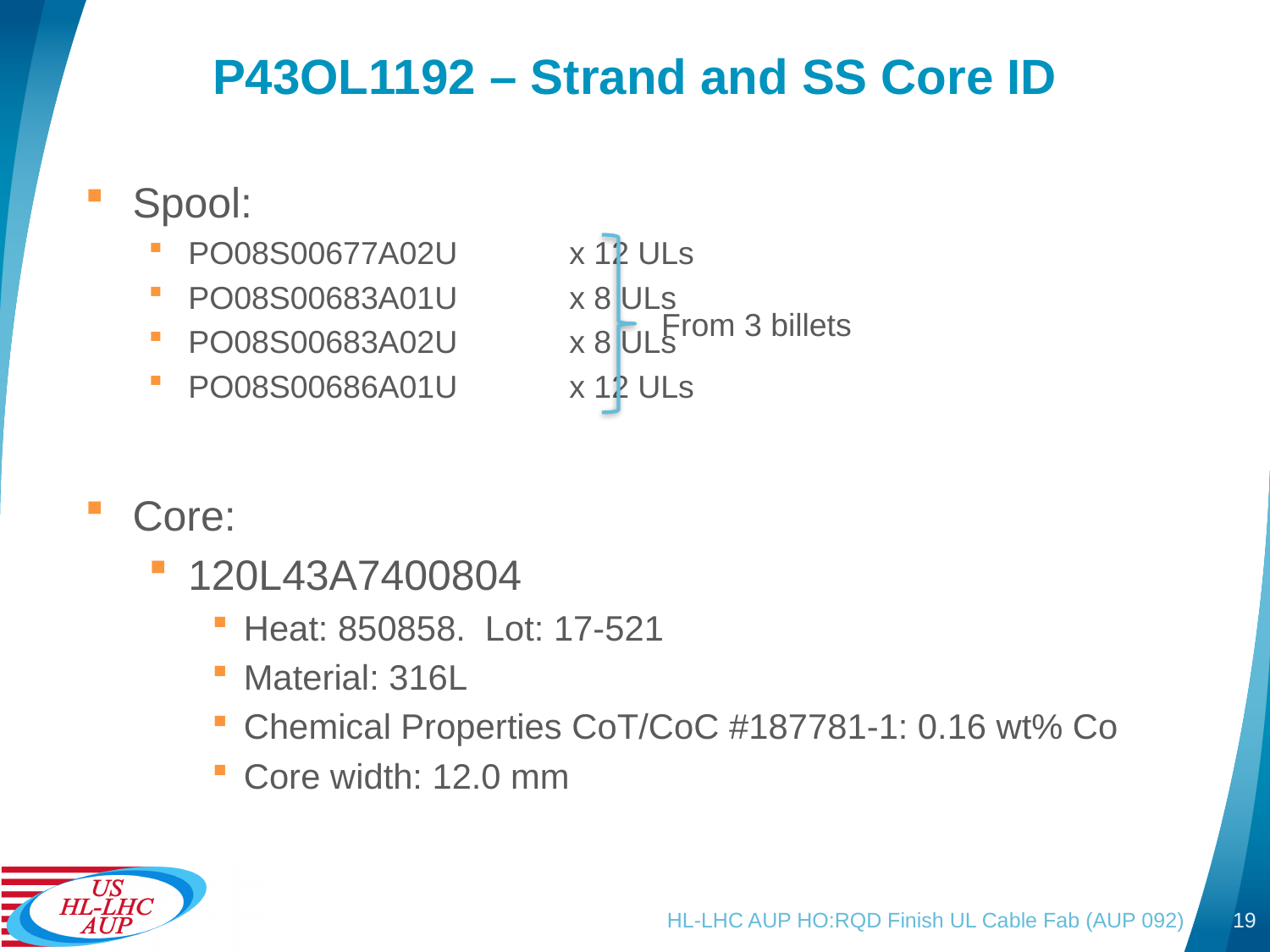

# P43OL1192 – Strand and SS Core ID
Spool:
PO08S00677A02U	x 12 ULs
PO08S00683A01U	x 8 ULs
PO08S00683A02U	x 8 ULs
PO08S00686A01U	x 12 ULs

Core:
120L43A7400804
Heat: 850858.  Lot: 17-521
Material: 316L
Chemical Properties CoT/CoC #187781-1: 0.16 wt% Co
Core width: 12.0 mm

From 3 billets
HL-LHC AUP HO:RQD Finish UL Cable Fab (AUP 092)
19